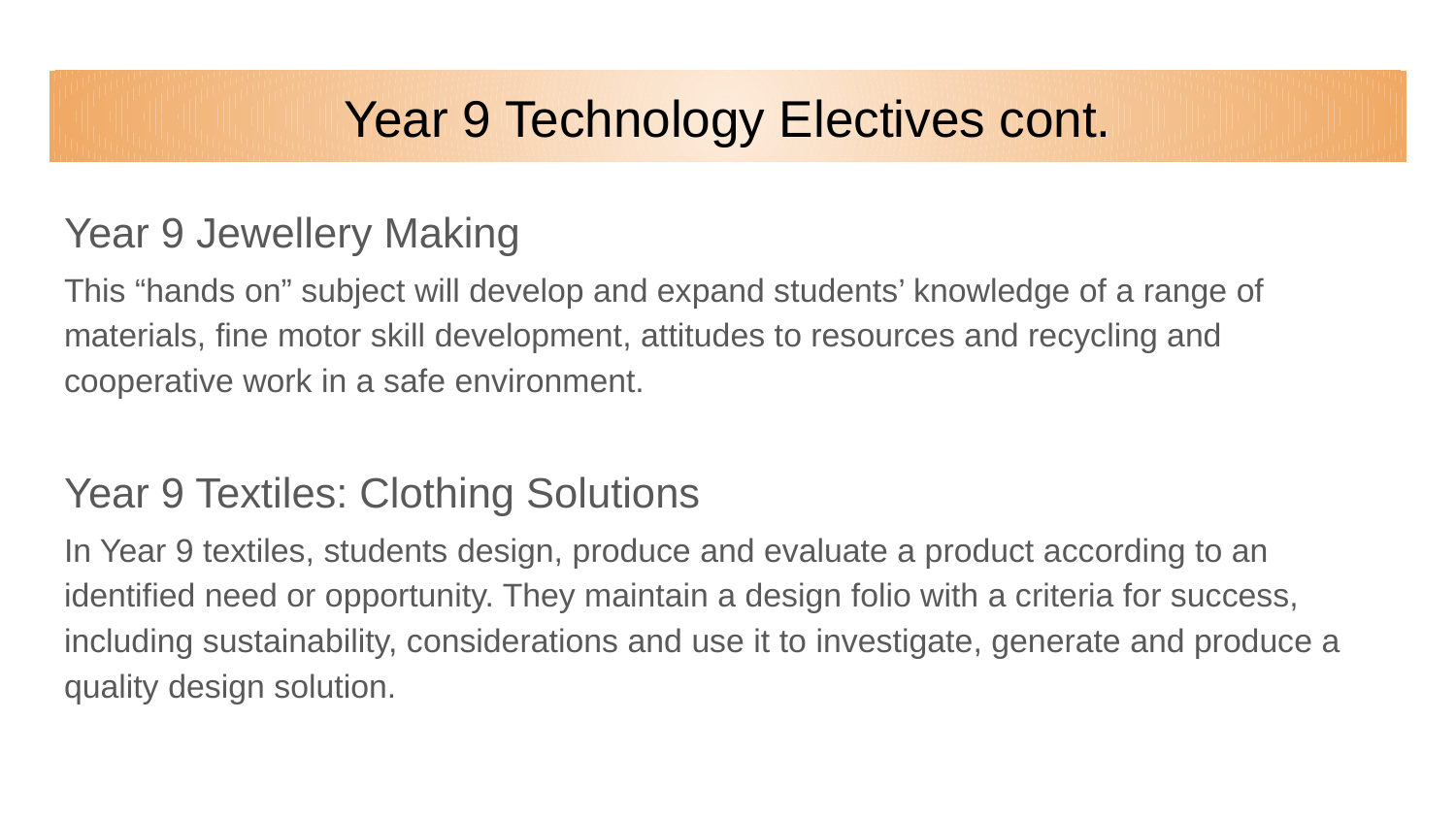

# Year 9 Technology Electives cont.
Year 9 Jewellery Making
This “hands on” subject will develop and expand students’ knowledge of a range of materials, fine motor skill development, attitudes to resources and recycling and cooperative work in a safe environment.

Year 9 Textiles: Clothing Solutions
In Year 9 textiles, students design, produce and evaluate a product according to an identified need or opportunity. They maintain a design folio with a criteria for success, including sustainability, considerations and use it to investigate, generate and produce a quality design solution.